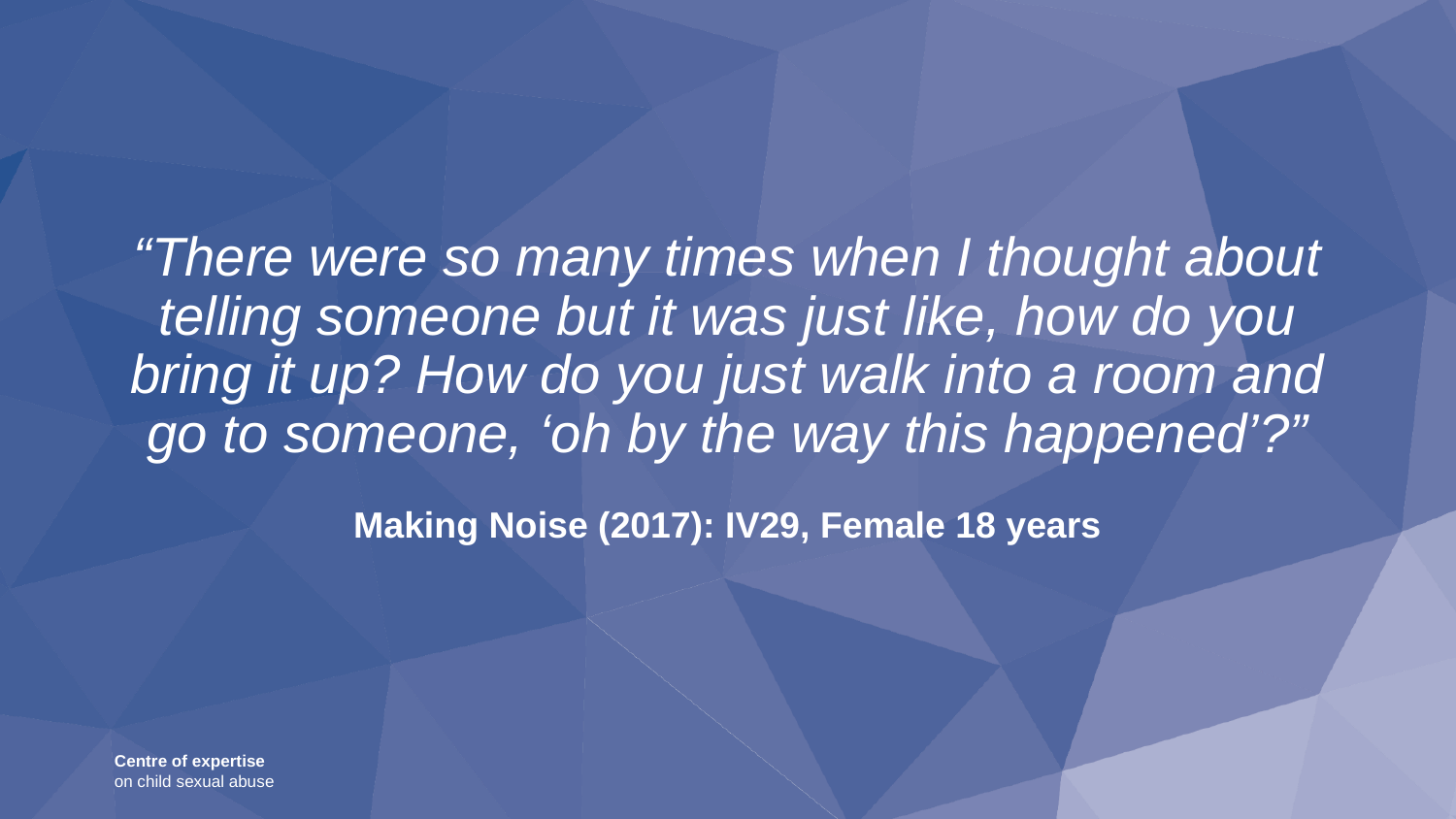

# “There were so many times when I thought about telling someone but it was just like, how do you bring it up? How do you just walk into a room and go to someone, ‘oh by the way this happened’?”
Making Noise (2017): IV29, Female 18 years